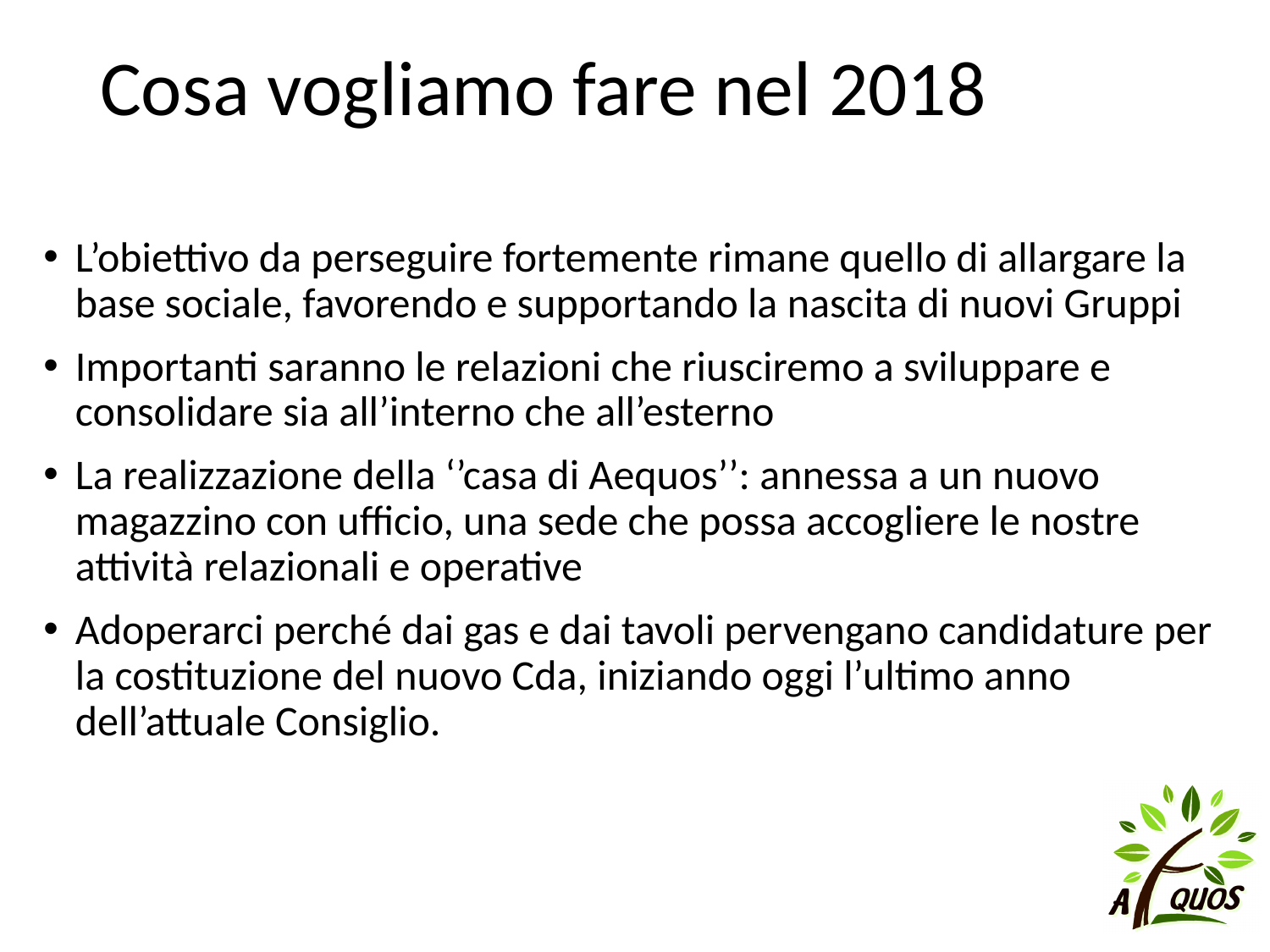

# Cosa vogliamo fare nel 2018
L’obiettivo da perseguire fortemente rimane quello di allargare la base sociale, favorendo e supportando la nascita di nuovi Gruppi
Importanti saranno le relazioni che riusciremo a sviluppare e consolidare sia all’interno che all’esterno
La realizzazione della ‘’casa di Aequos’’: annessa a un nuovo magazzino con ufficio, una sede che possa accogliere le nostre attività relazionali e operative
Adoperarci perché dai gas e dai tavoli pervengano candidature per la costituzione del nuovo Cda, iniziando oggi l’ultimo anno dell’attuale Consiglio.